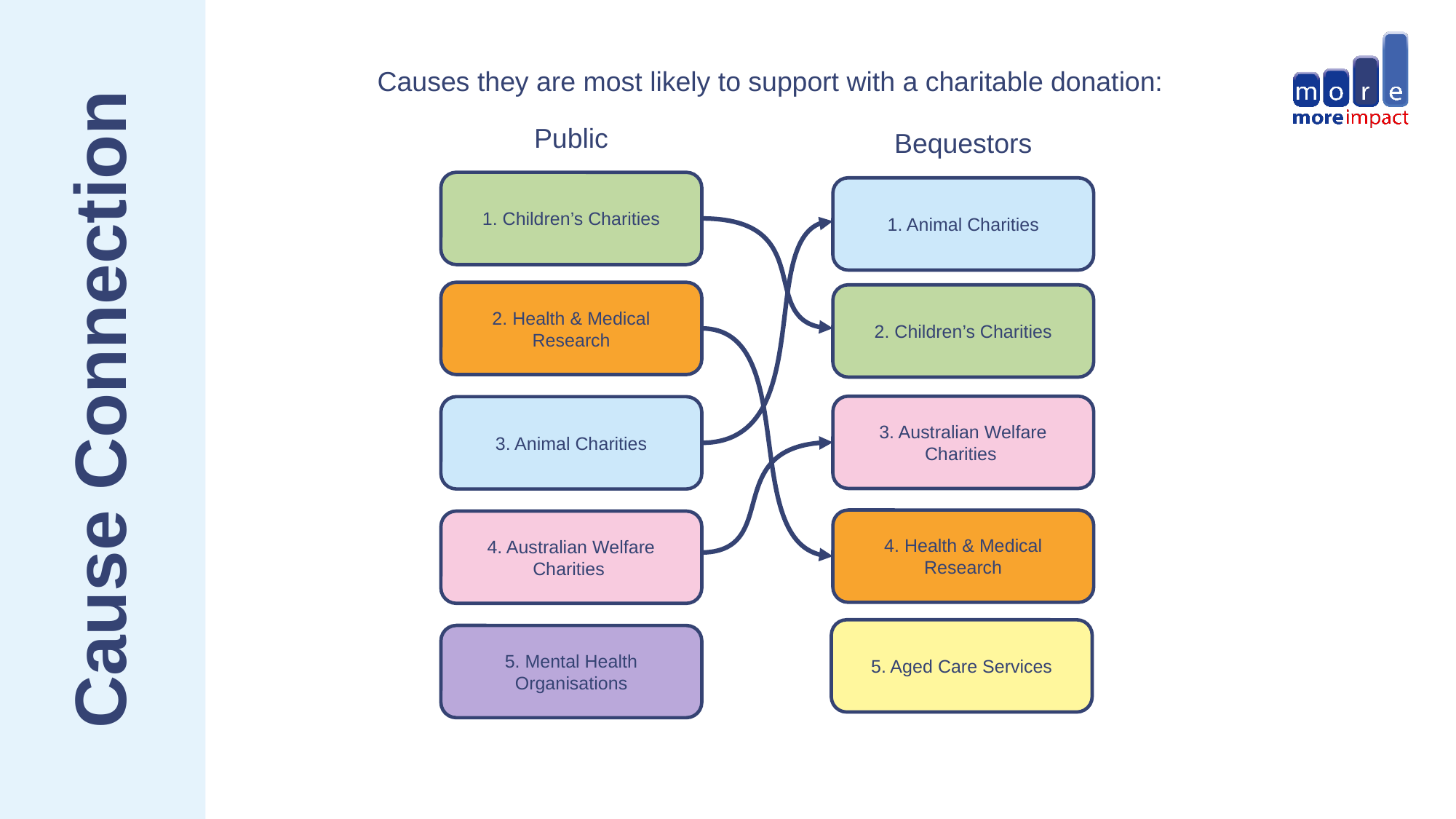

Causes they are most likely to support with a charitable donation:
Public
Bequestors
1. Children’s Charities
1. Animal Charities
2. Health & Medical Research
2. Children’s Charities
# Cause Connection
3. Australian Welfare Charities
3. Animal Charities
4. Health & Medical Research
4. Australian Welfare Charities
5. Aged Care Services
5. Mental Health Organisations